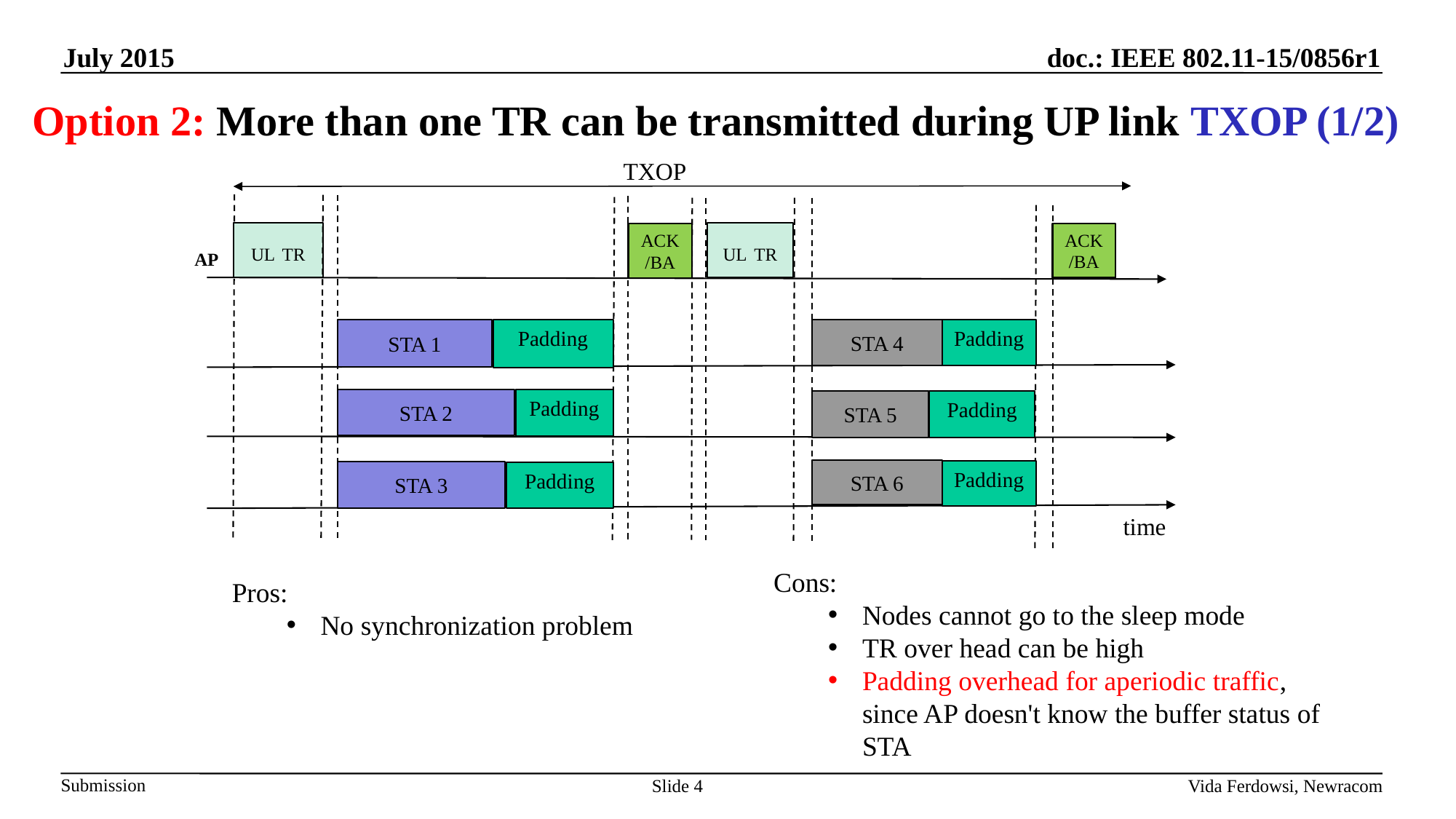

# Option 2: More than one TR can be transmitted during UP link TXOP (1/2)
TXOP
UL TR
ACK/BA
AP
STA 1
STA 2
time
ACK/BA
STA 4
STA 5
STA 6
STA 3
UL TR
Padding
Padding
Padding
Padding
Padding
Padding
Cons:
Nodes cannot go to the sleep mode
TR over head can be high
Padding overhead for aperiodic traffic, since AP doesn't know the buffer status of STA

Pros:
No synchronization problem